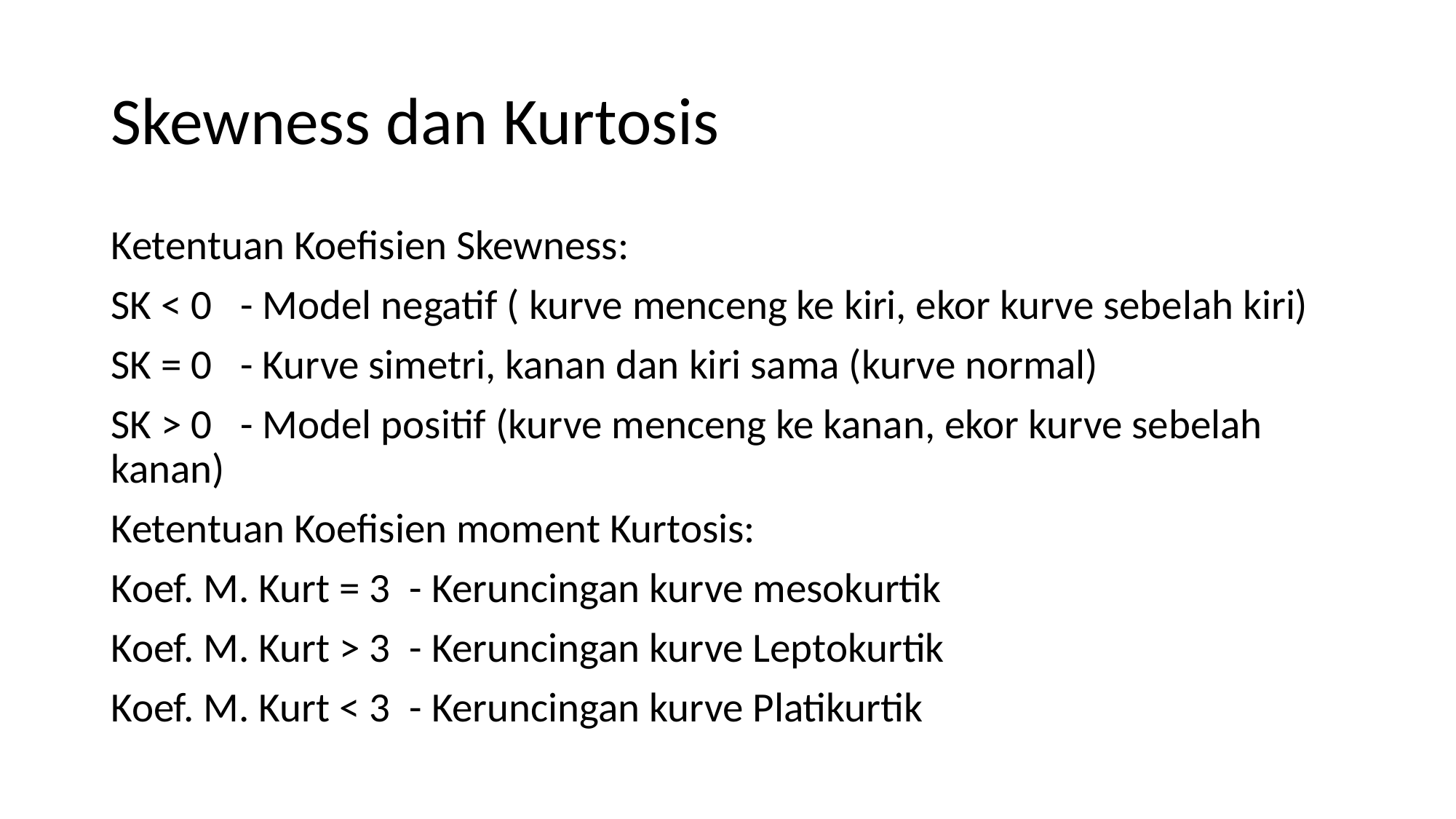

# Skewness dan Kurtosis
Ketentuan Koefisien Skewness:
SK < 0   - Model negatif ( kurve menceng ke kiri, ekor kurve sebelah kiri)
SK = 0   - Kurve simetri, kanan dan kiri sama (kurve normal)
SK > 0   - Model positif (kurve menceng ke kanan, ekor kurve sebelah 			kanan)
Ketentuan Koefisien moment Kurtosis:
Koef. M. Kurt = 3  - Keruncingan kurve mesokurtik
Koef. M. Kurt > 3  - Keruncingan kurve Leptokurtik
Koef. M. Kurt < 3  - Keruncingan kurve Platikurtik